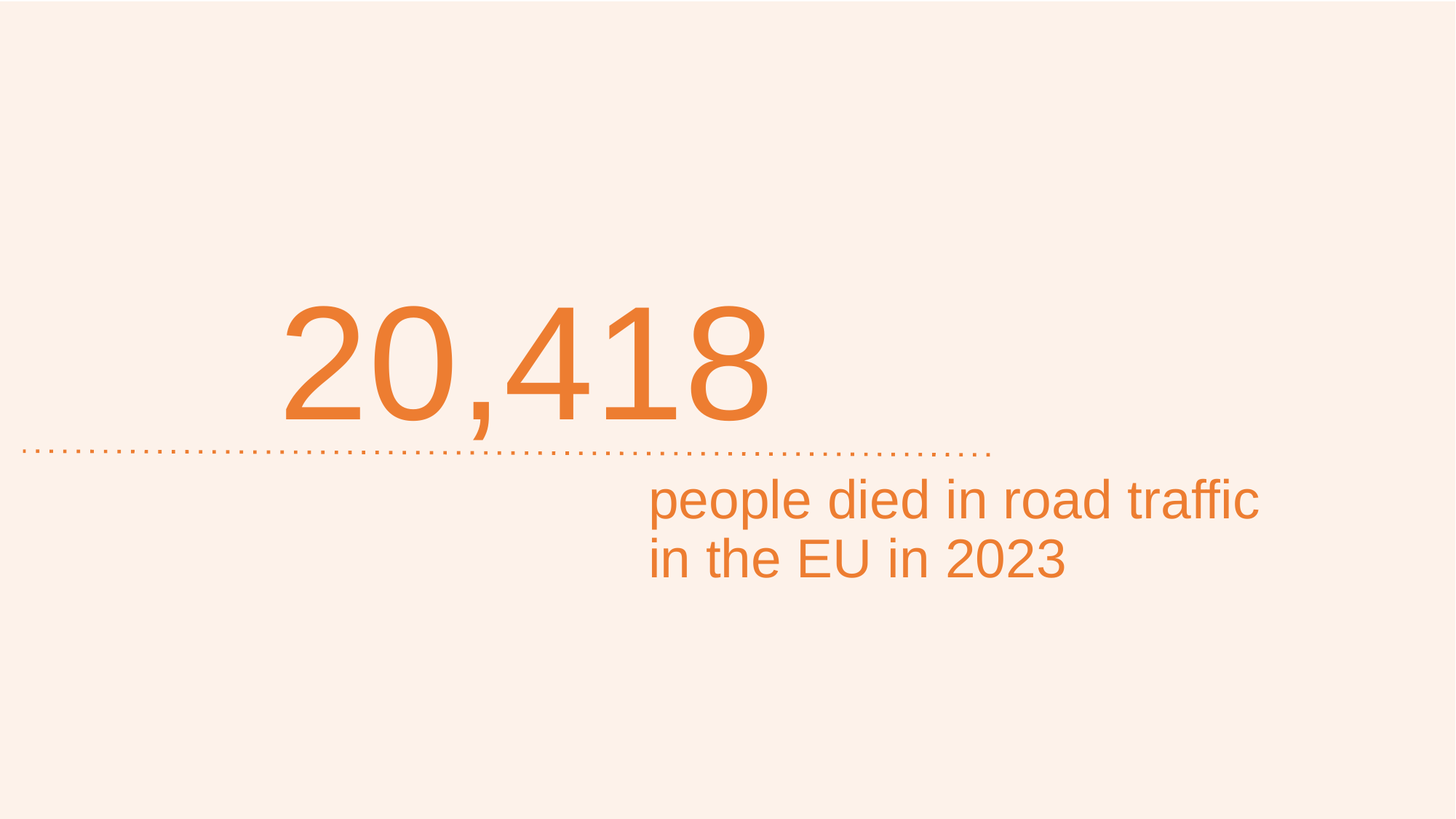

20,418
people died in road traffic in the EU in 2023